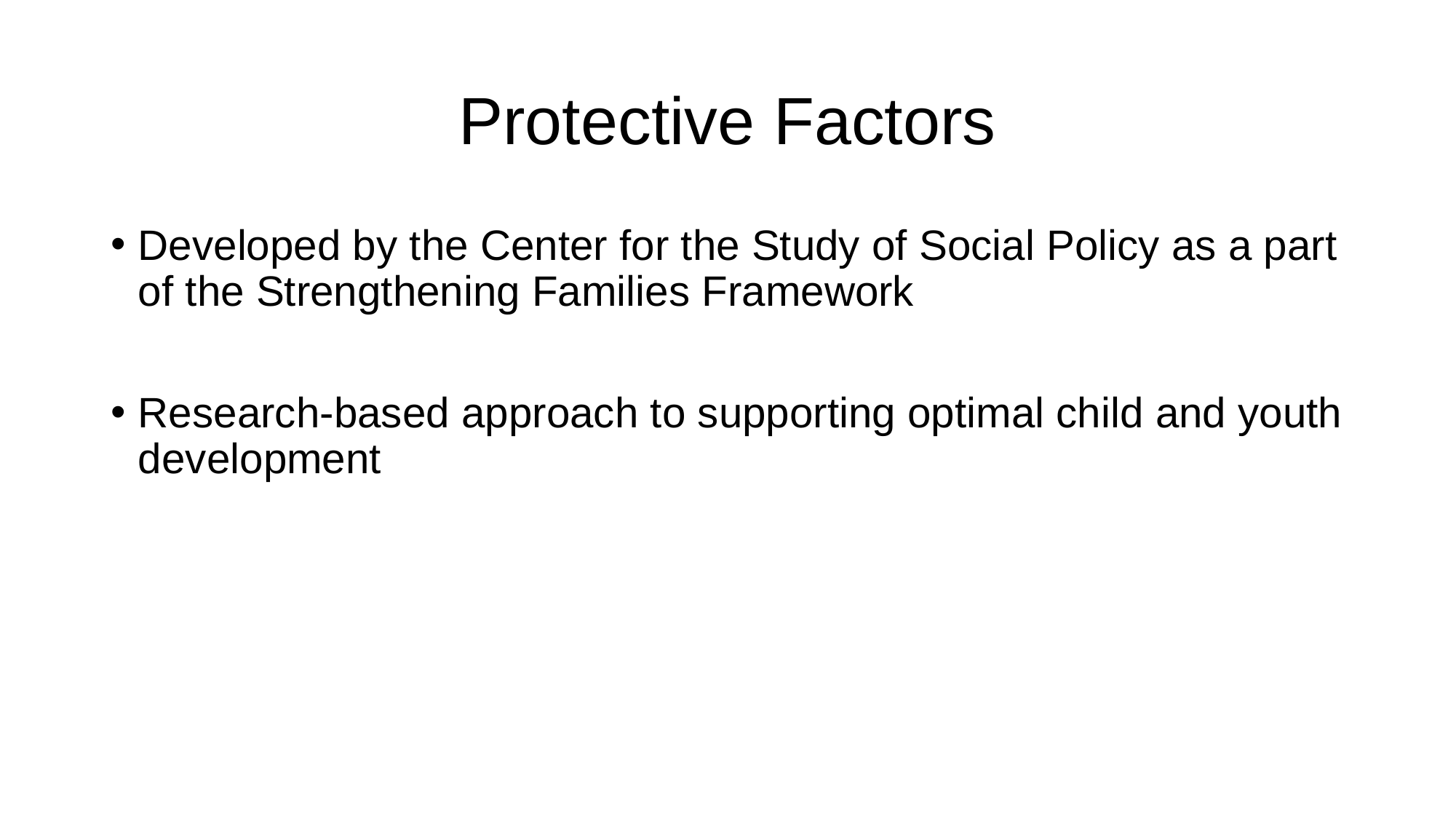

# Protective Factors
Developed by the Center for the Study of Social Policy as a part of the Strengthening Families Framework

Research-based approach to supporting optimal child and youth development